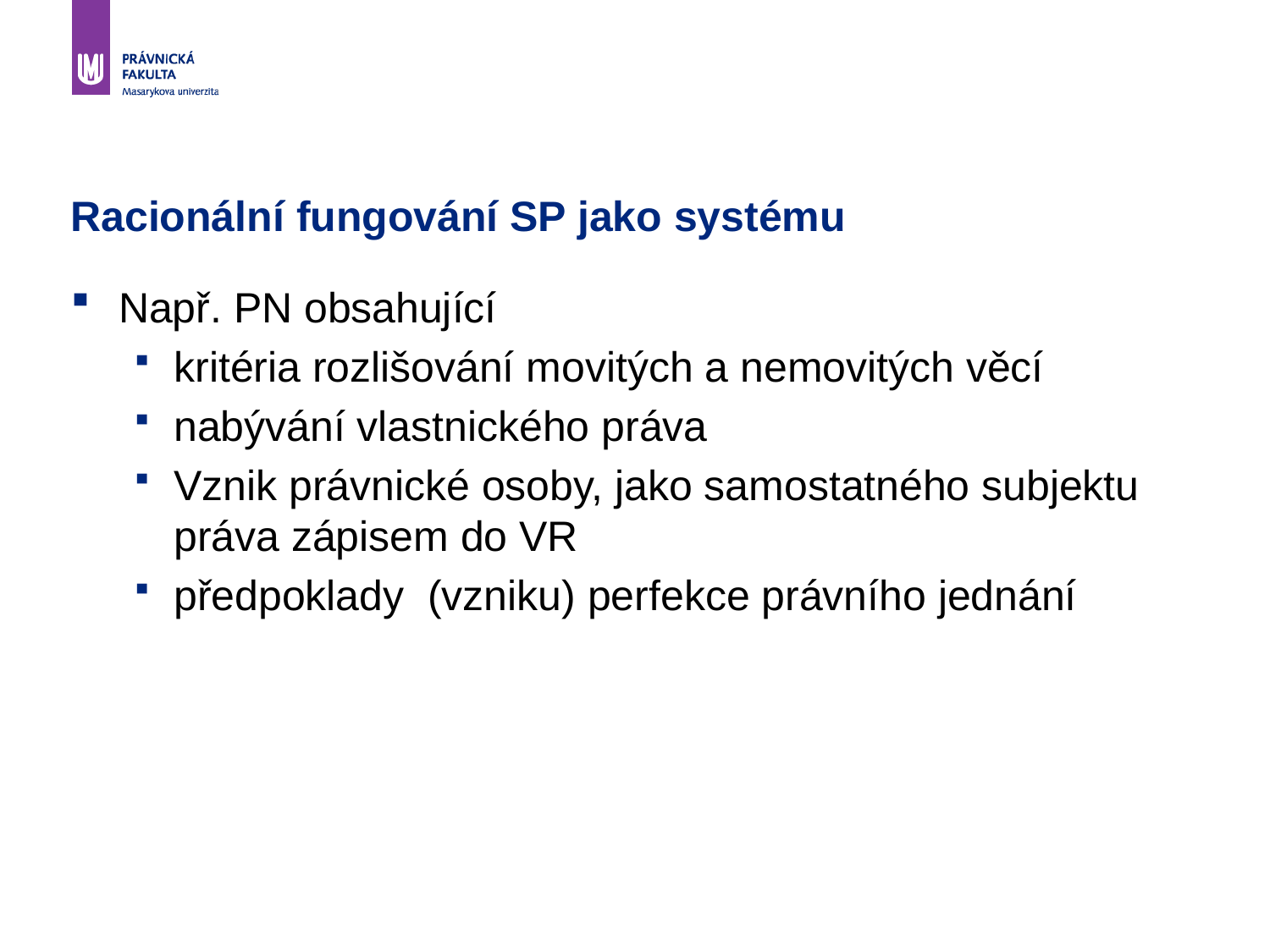

# Racionální fungování SP jako systému
Např. PN obsahující
kritéria rozlišování movitých a nemovitých věcí
nabývání vlastnického práva
Vznik právnické osoby, jako samostatného subjektu práva zápisem do VR
předpoklady  (vzniku) perfekce právního jednání